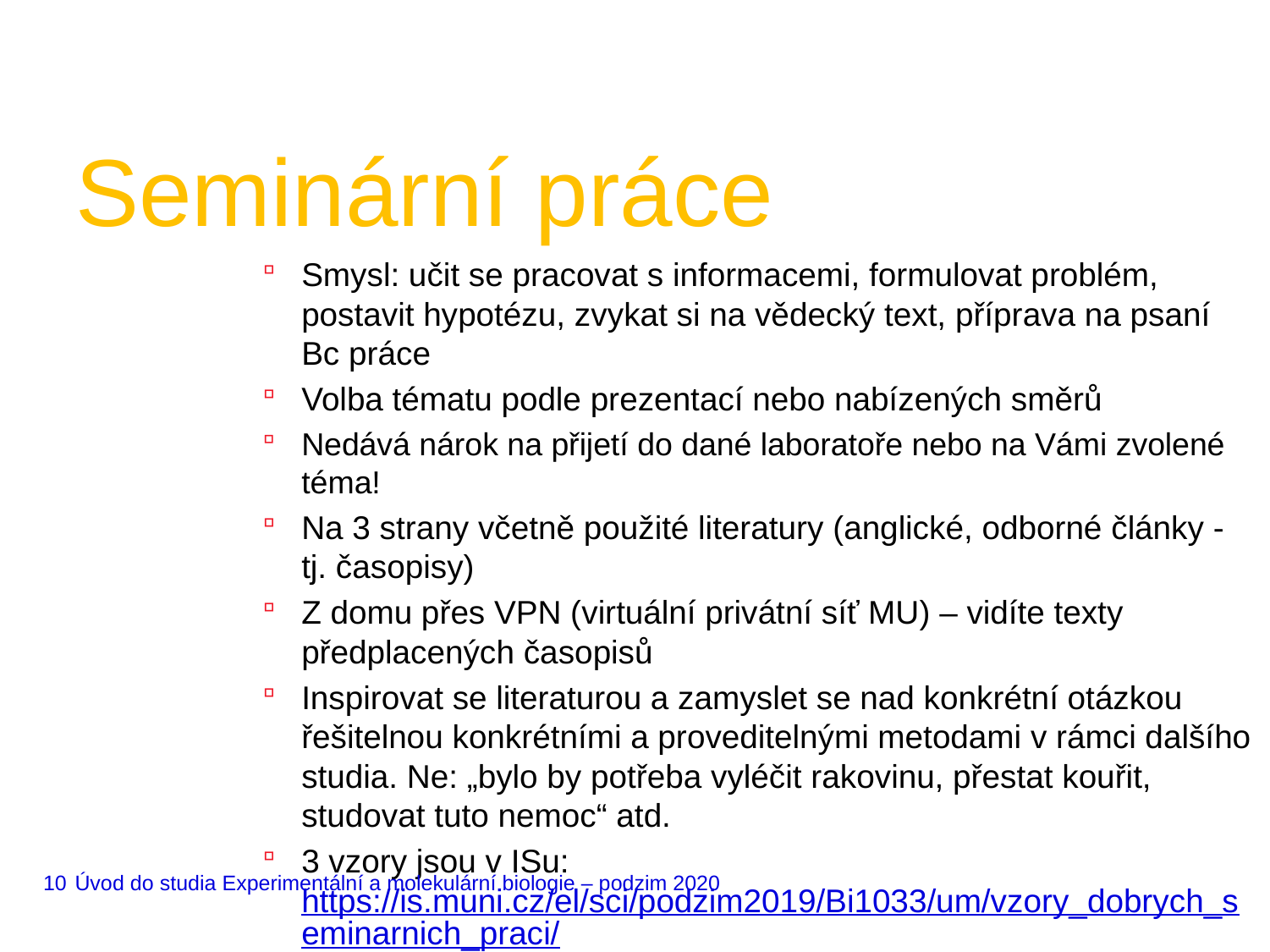

Seminární práce
Smysl: učit se pracovat s informacemi, formulovat problém, postavit hypotézu, zvykat si na vědecký text, příprava na psaní Bc práce
Volba tématu podle prezentací nebo nabízených směrů
Nedává nárok na přijetí do dané laboratoře nebo na Vámi zvolené téma!
Na 3 strany včetně použité literatury (anglické, odborné články - tj. časopisy)
Z domu přes VPN (virtuální privátní síť MU) – vidíte texty předplacených časopisů
Inspirovat se literaturou a zamyslet se nad konkrétní otázkou řešitelnou konkrétními a proveditelnými metodami v rámci dalšího studia. Ne: „bylo by potřeba vyléčit rakovinu, přestat kouřit, studovat tuto nemoc“ atd.
3 vzory jsou v ISu: https://is.muni.cz/el/sci/podzim2019/Bi1033/um/vzory_dobrych_seminarnich_praci/
10
Úvod do studia Experimentální a molekulární biologie – podzim 2020